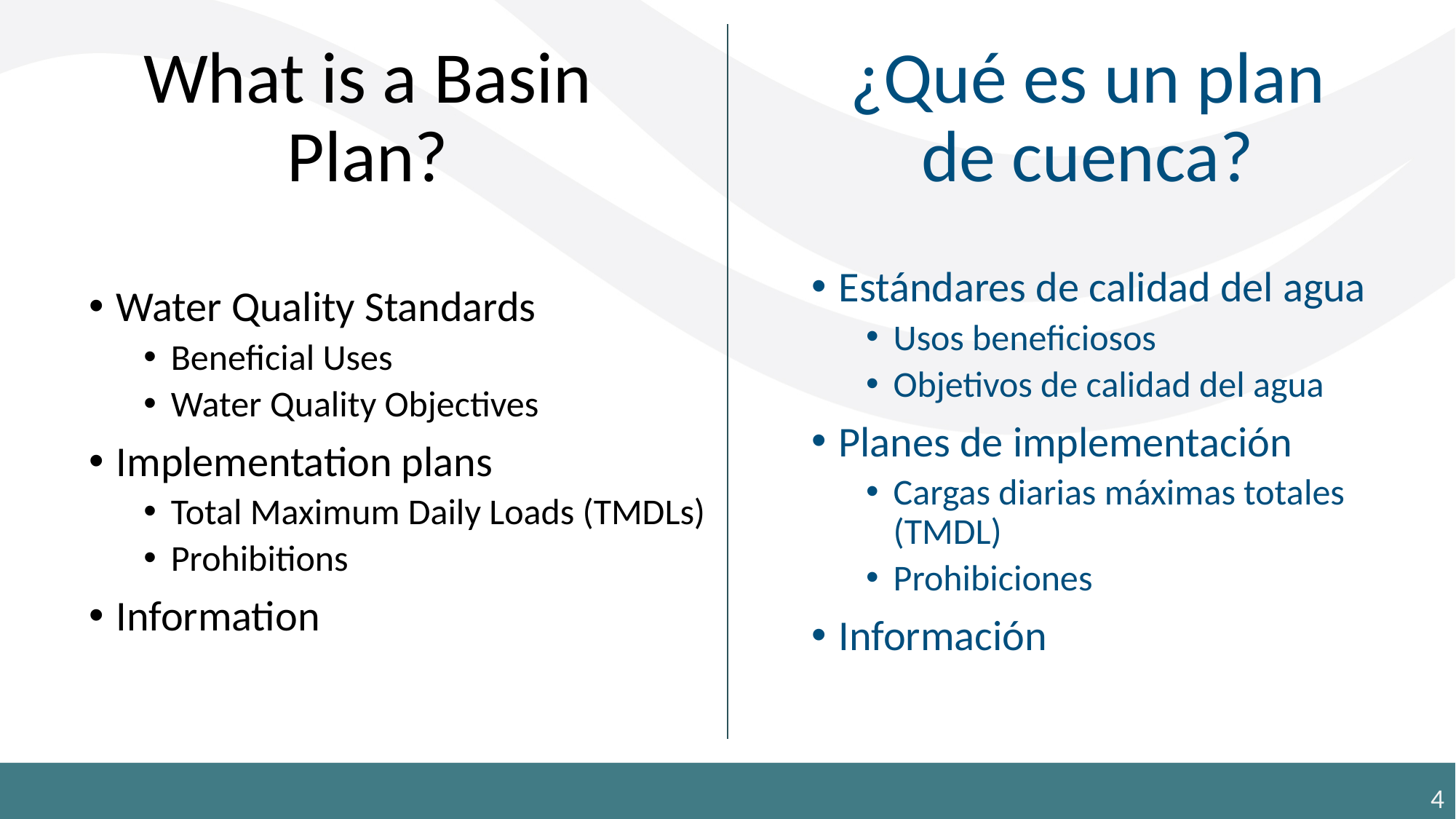

What is a Basin Plan?
¿Qué es un plan de cuenca?
Estándares de calidad del agua
Usos beneficiosos
Objetivos de calidad del agua
Planes de implementación
Cargas diarias máximas totales (TMDL)
Prohibiciones
Información
Water Quality Standards
Beneficial Uses
Water Quality Objectives
Implementation plans
Total Maximum Daily Loads (TMDLs)
Prohibitions
Information